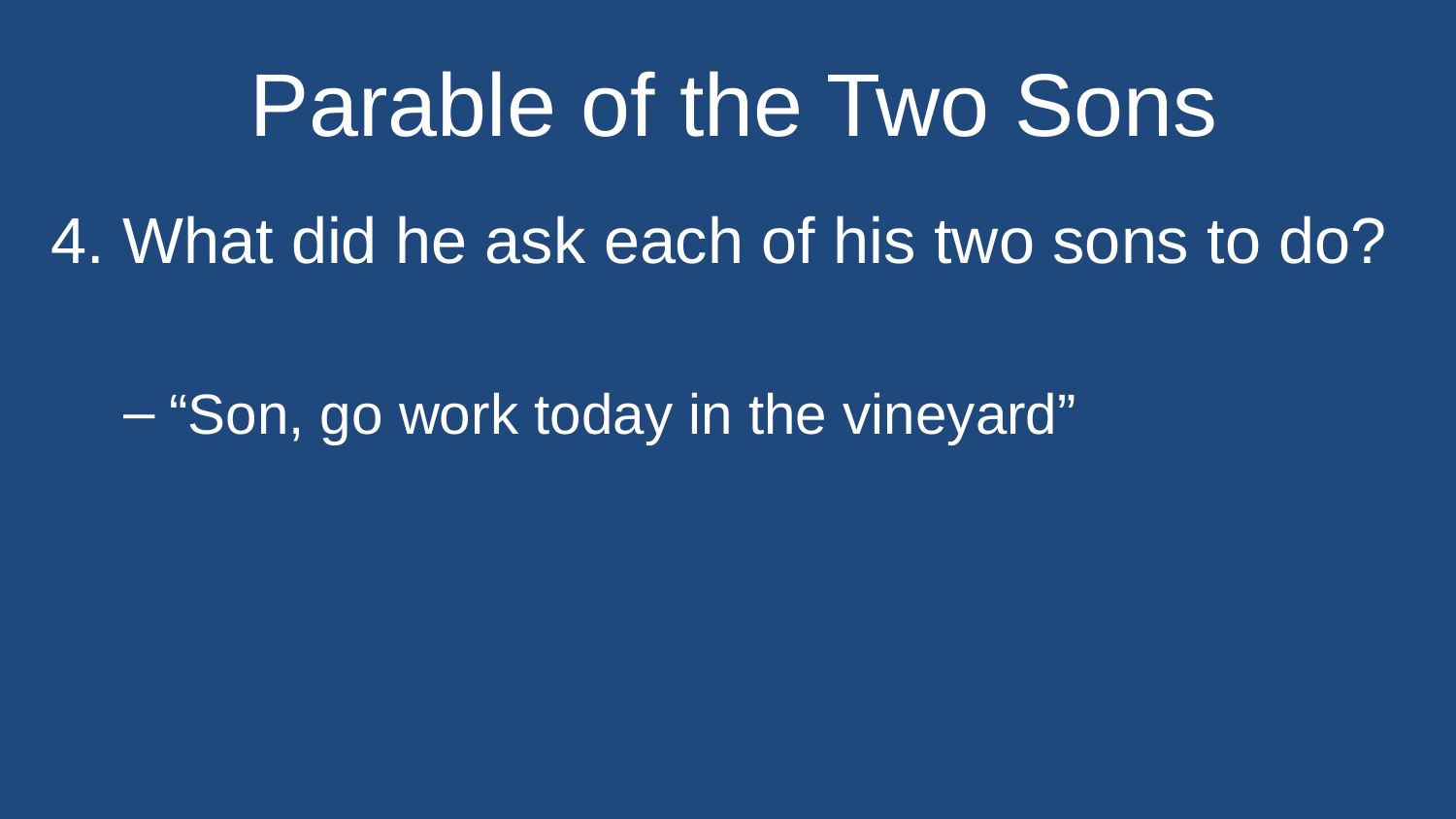

# Parable of the Two Sons
4. What did he ask each of his two sons to do?

“Son, go work today in the vineyard”